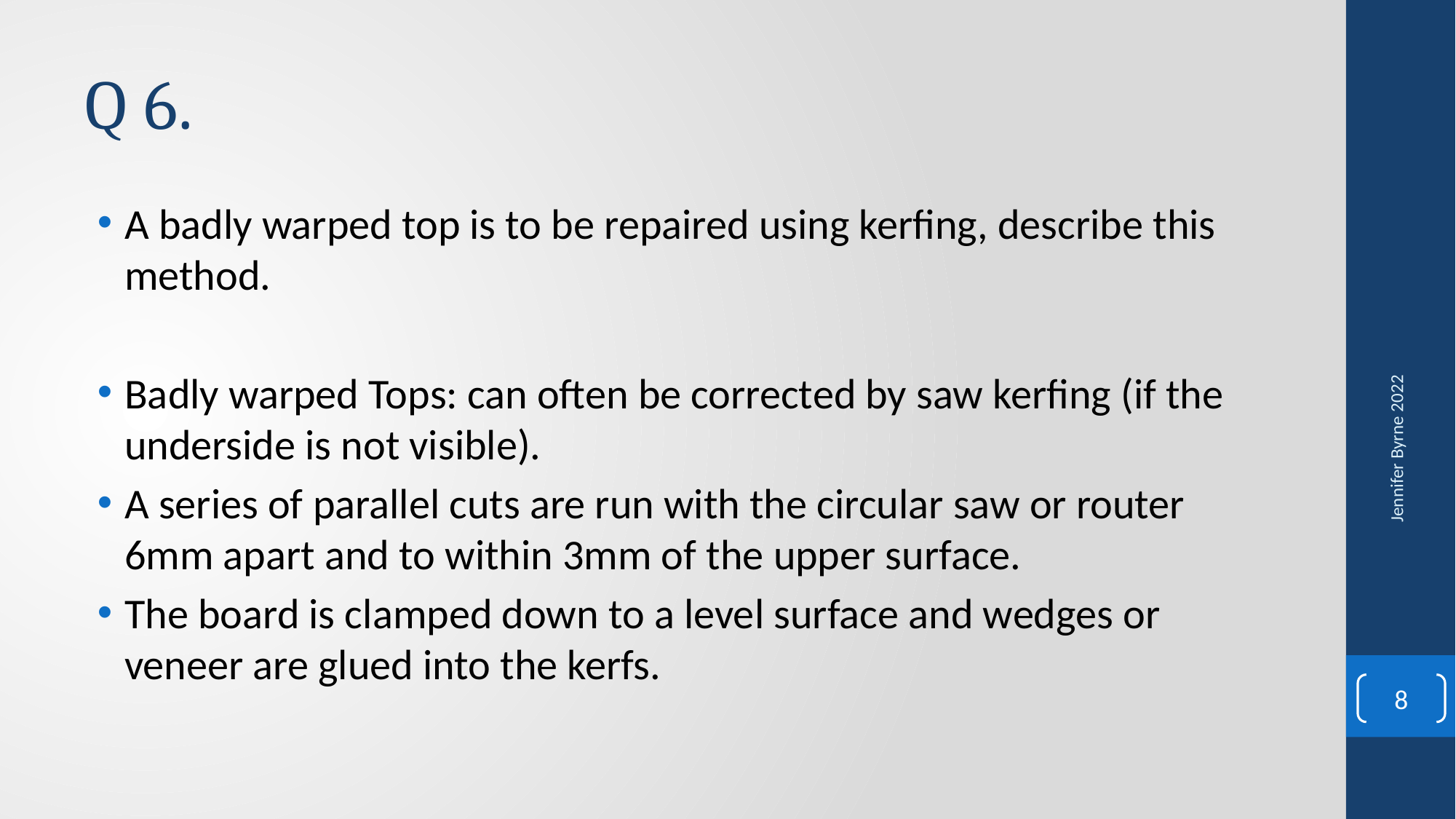

# Q 6.
A badly warped top is to be repaired using kerfing, describe this method.

Badly warped Tops: can often be corrected by saw kerfing (if the underside is not visible).
A series of parallel cuts are run with the circular saw or router 6mm apart and to within 3mm of the upper surface.
The board is clamped down to a level surface and wedges or veneer are glued into the kerfs.

Jennifer Byrne 2022
8